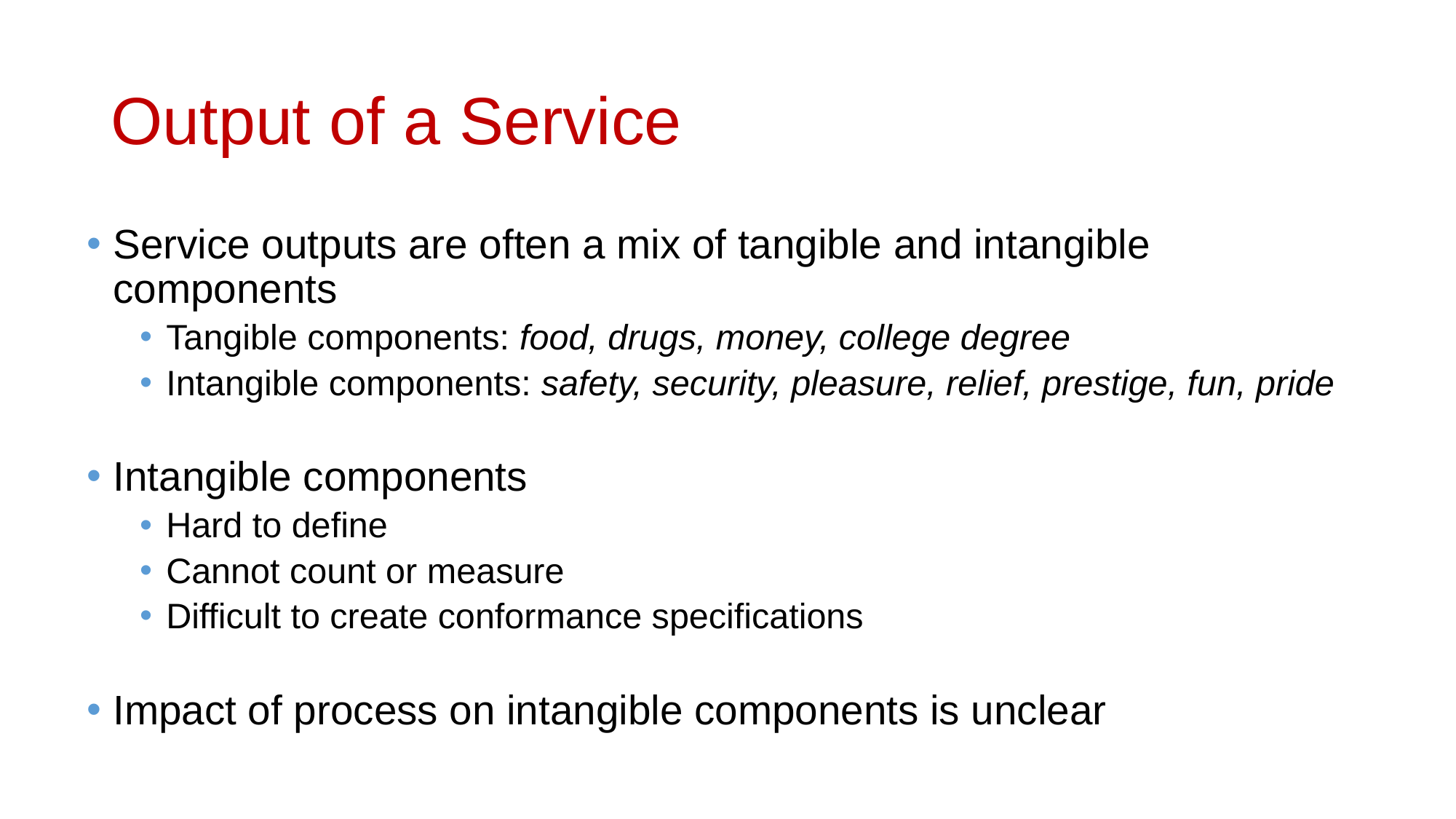

# Output of a Service
Service outputs are often a mix of tangible and intangible components
Tangible components: food, drugs, money, college degree
Intangible components: safety, security, pleasure, relief, prestige, fun, pride
Intangible components
Hard to define
Cannot count or measure
Difficult to create conformance specifications
Impact of process on intangible components is unclear